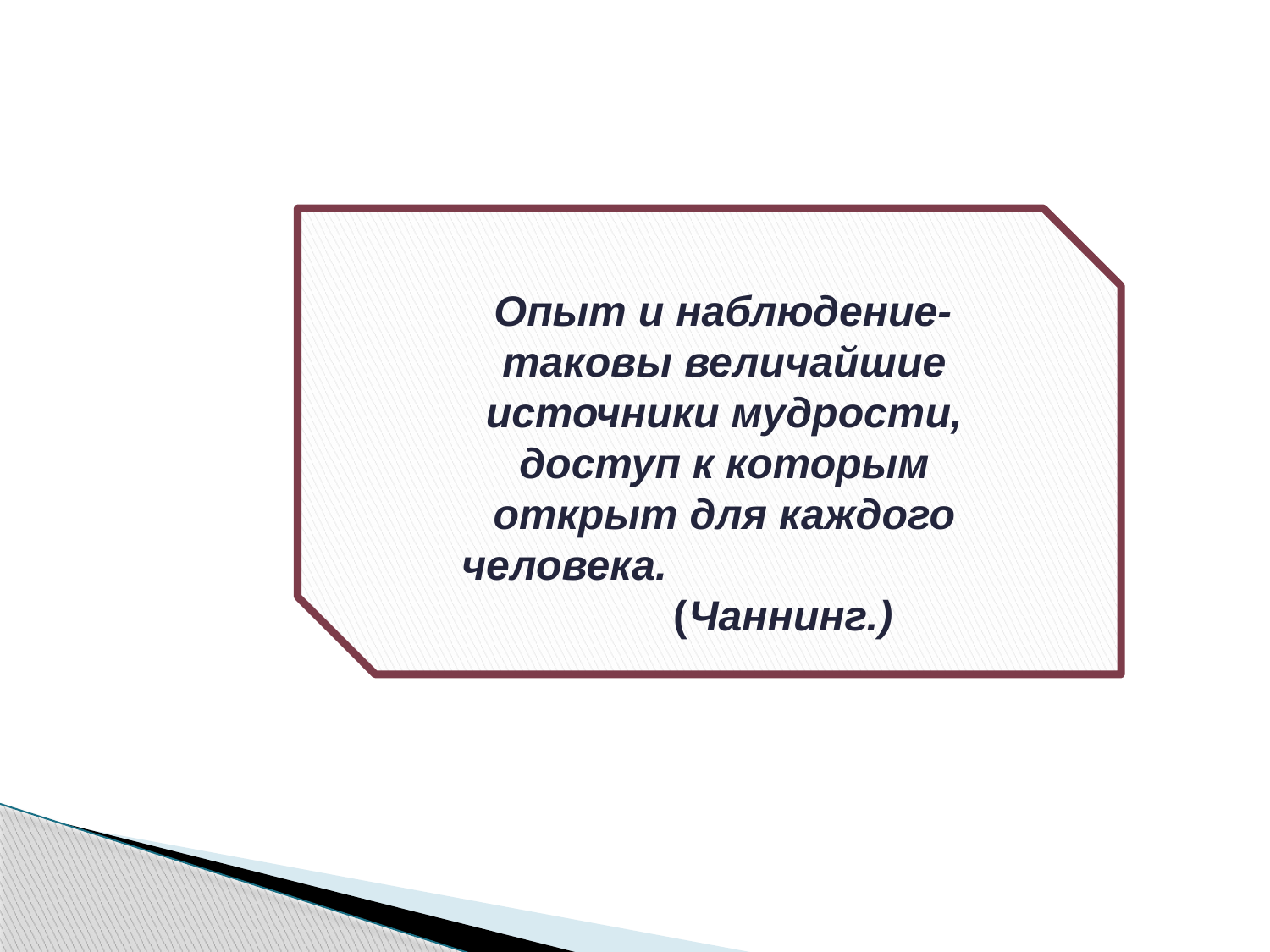

Опыт и наблюдение-
таковы величайшие источники мудрости, доступ к которым открыт для каждого человека.                                     (Чаннинг.)